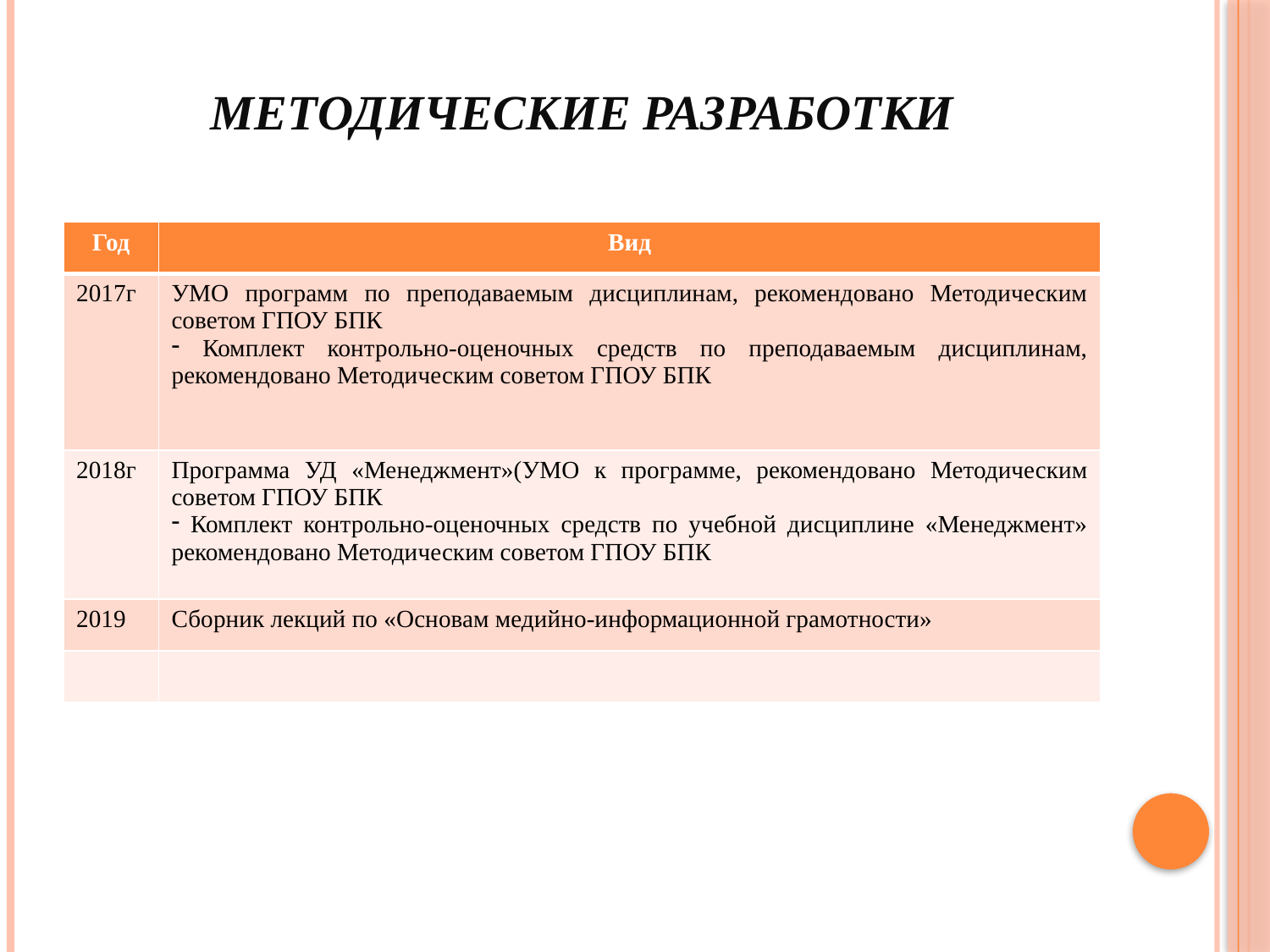

# Методические разработки
| Год | Вид |
| --- | --- |
| 2017г | УМО программ по преподаваемым дисциплинам, рекомендовано Методическим советом ГПОУ БПК Комплект контрольно-оценочных средств по преподаваемым дисциплинам, рекомендовано Методическим советом ГПОУ БПК |
| 2018г | Программа УД «Менеджмент»(УМО к программе, рекомендовано Методическим советом ГПОУ БПК Комплект контрольно-оценочных средств по учебной дисциплине «Менеджмент» рекомендовано Методическим советом ГПОУ БПК |
| 2019 | Сборник лекций по «Основам медийно-информационной грамотности» |
|  |  |